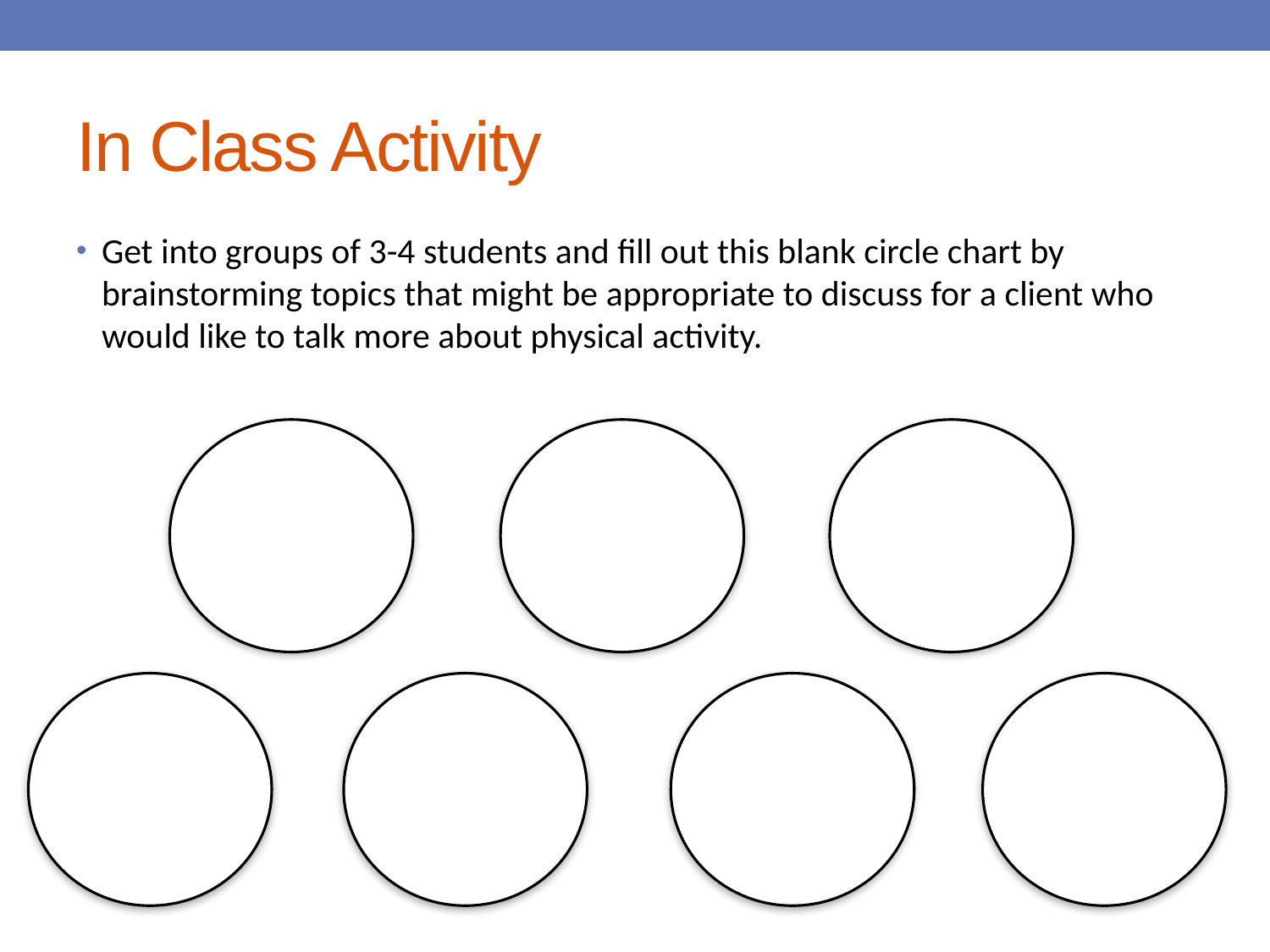

# In Class Activity
Get into groups of 3-4 students and fill out this blank circle chart by brainstorming topics that might be appropriate to discuss for a client who would like to talk more about physical activity.